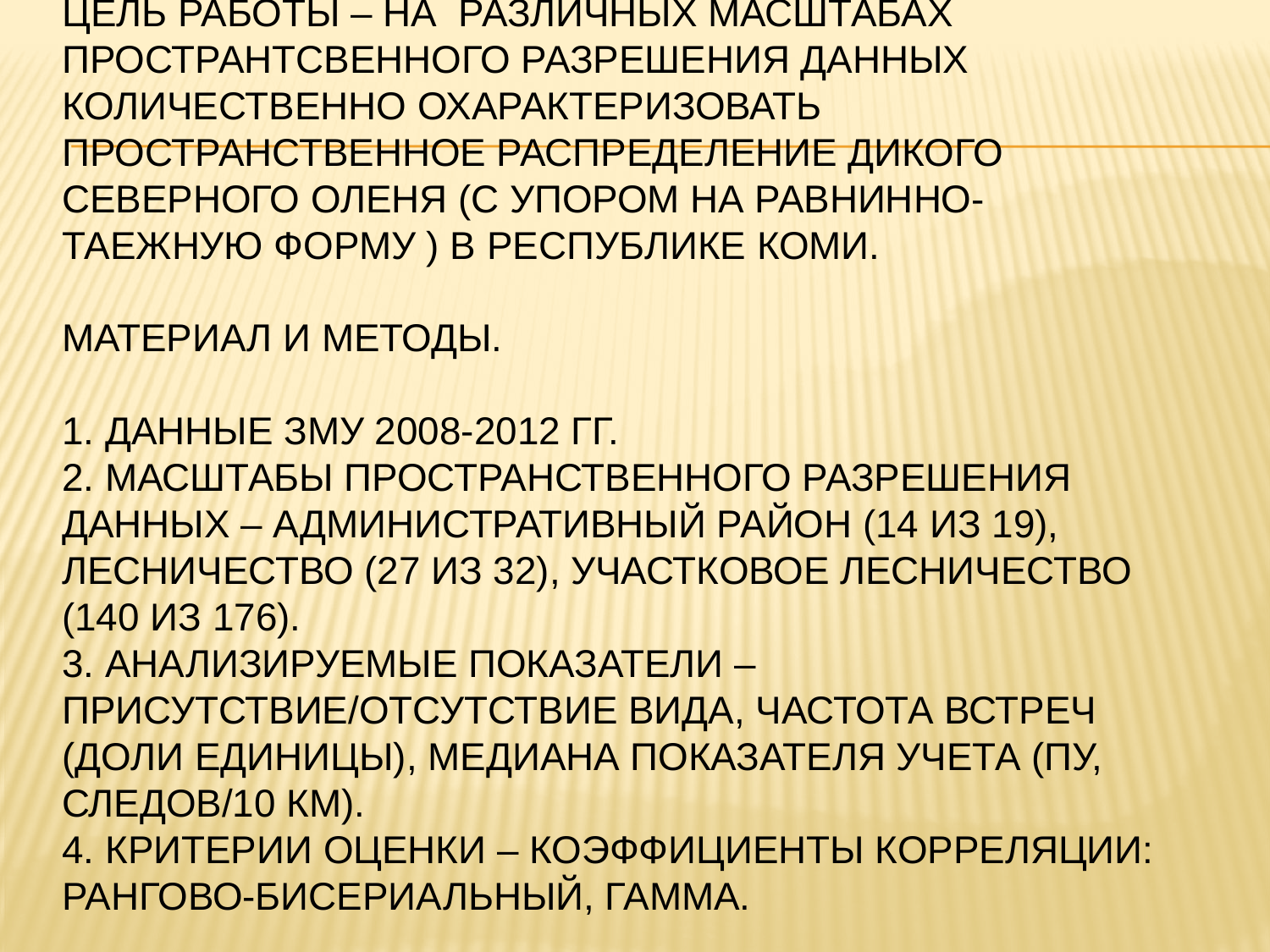

# ЦЕЛЬ РАБОТЫ – НА  РАЗЛИЧНЫХ МАСШТАБАХ ПРОСТРАНТСВЕННОГО РАЗРЕШЕНИЯ ДАННЫХ КОЛИЧЕСТВЕННО ОХАРАКТЕРИЗОВАТЬ ПРОСТРАНСТВЕННОЕ РАСПРЕДЕЛЕНИЕ ДИКОГО СЕВЕРНОГО ОЛЕНЯ (С УПОРОМ на Равнинно-таежную ФОРМУ ) В РЕСПУБЛИКЕ КОМИ. Материал и методы. 1. Данные ЗМУ 2008-2012 гг. 2. Масштабы пространственного разрешения данных – административный район (14 из 19), лесничество (27 из 32), участковое лесничество (140 из 176). 3. Анализируемые показатели – присутствие/отсутствие вида, частота встреч (доли единицы), медиана показателя учета (Пу, следов/10 км). 4. Критерии оценки – коэффициенты корреляции: рангово-бисериальный, гамма.